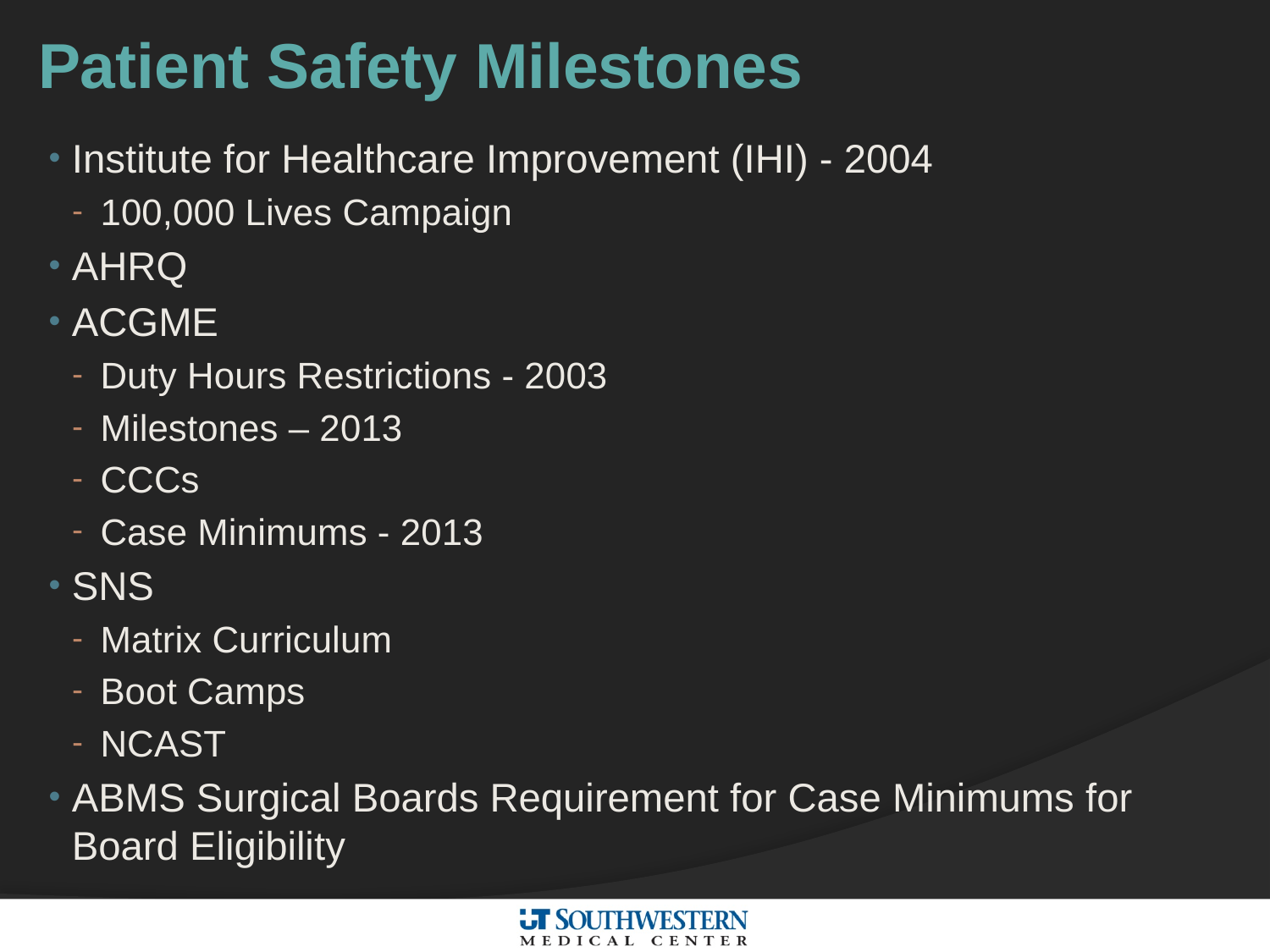

# Patient Safety Milestones
Institute for Healthcare Improvement (IHI) - 2004
100,000 Lives Campaign
AHRQ
ACGME
Duty Hours Restrictions - 2003
Milestones – 2013
CCCs
Case Minimums - 2013
SNS
Matrix Curriculum
Boot Camps
NCAST
ABMS Surgical Boards Requirement for Case Minimums for Board Eligibility